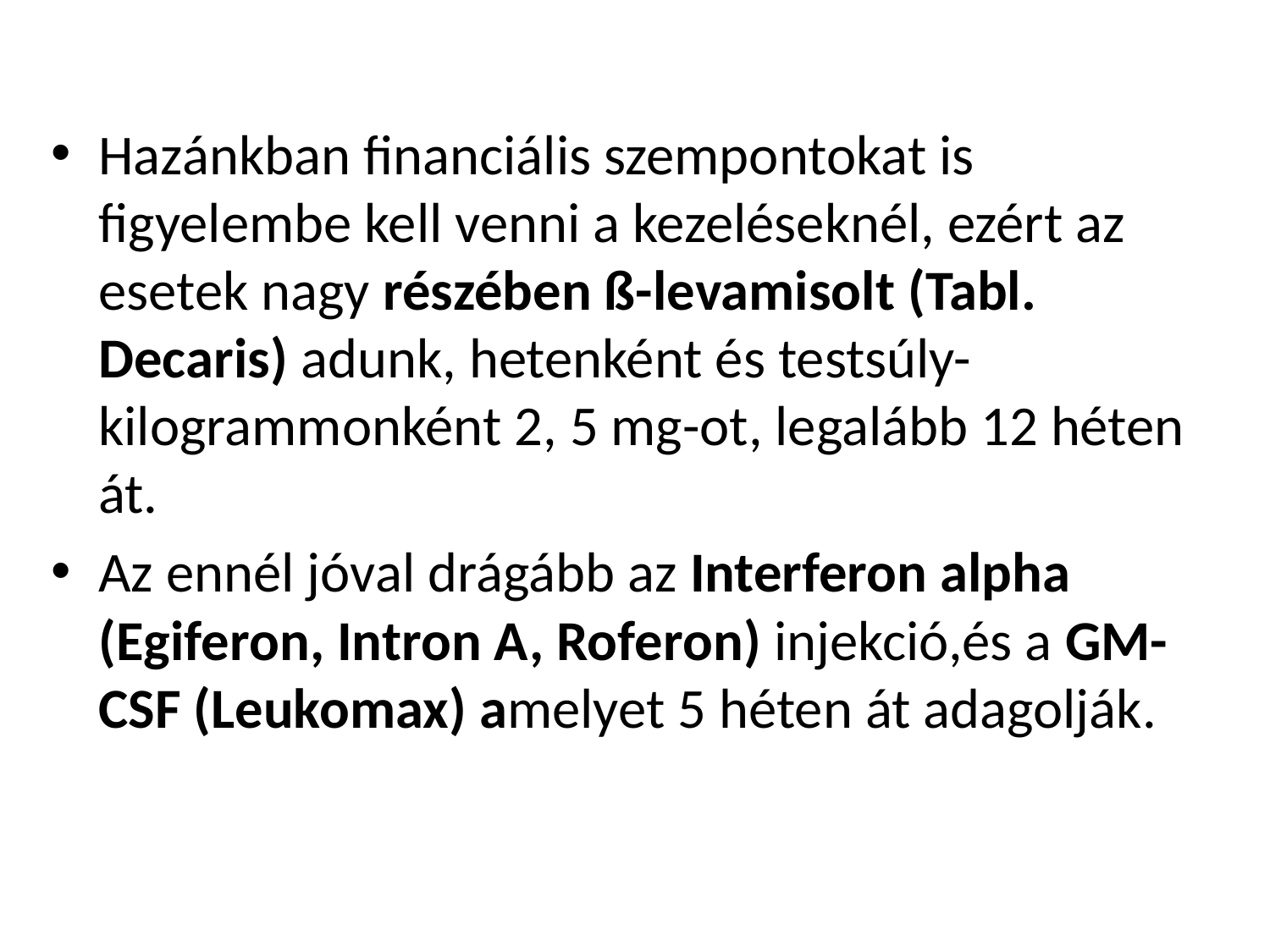

Hazánkban financiális szempontokat is figyelembe kell venni a kezeléseknél, ezért az esetek nagy részében ß-levamisolt (Tabl. Decaris) adunk, hetenként és testsúly-kilogrammonként 2, 5 mg-ot, legalább 12 héten át.
Az ennél jóval drágább az Interferon alpha (Egiferon, Intron A, Roferon) injekció,és a GM-CSF (Leukomax) amelyet 5 héten át adagolják.